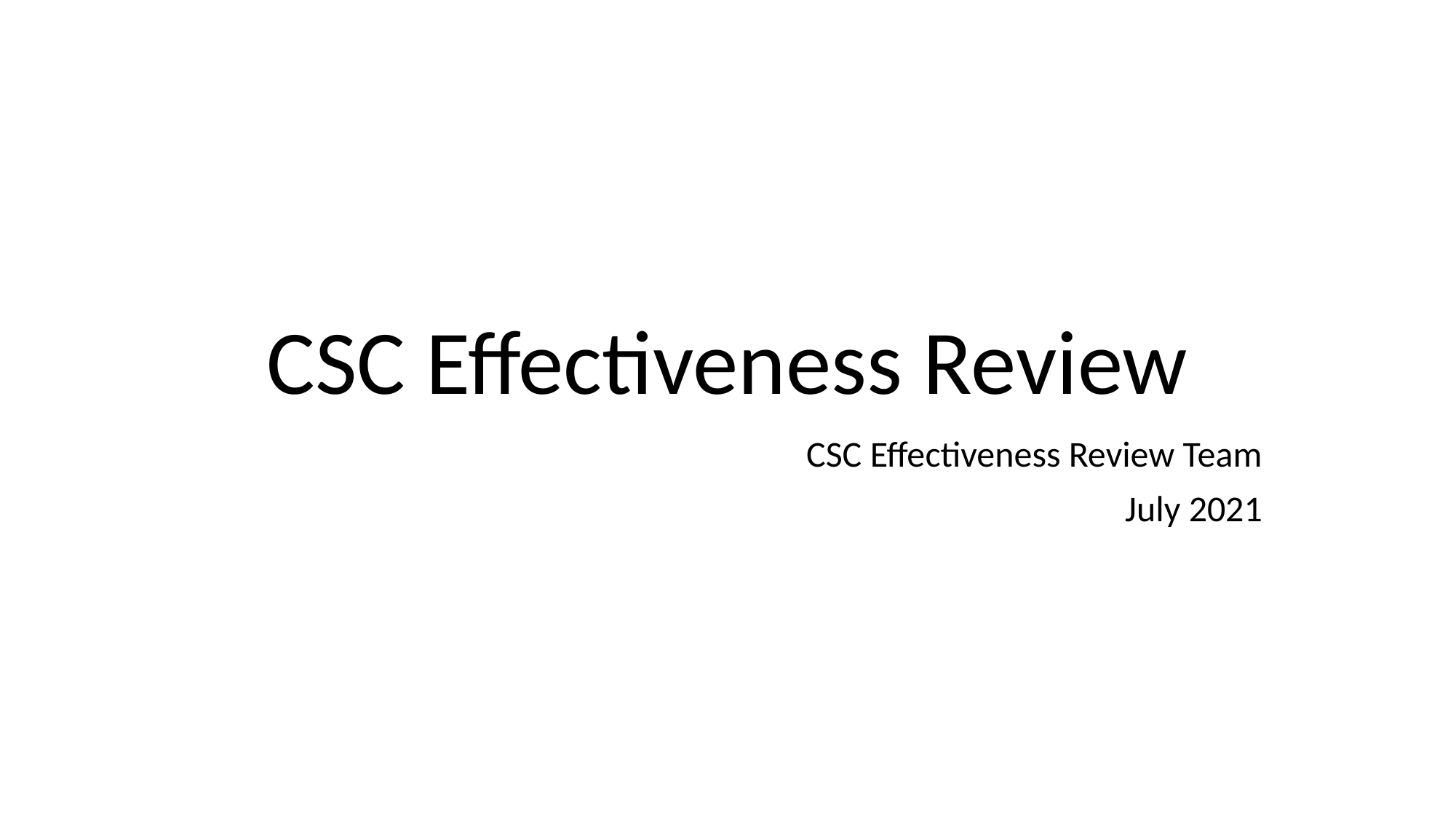

# CSC Effectiveness Review
CSC Effectiveness Review Team
July 2021